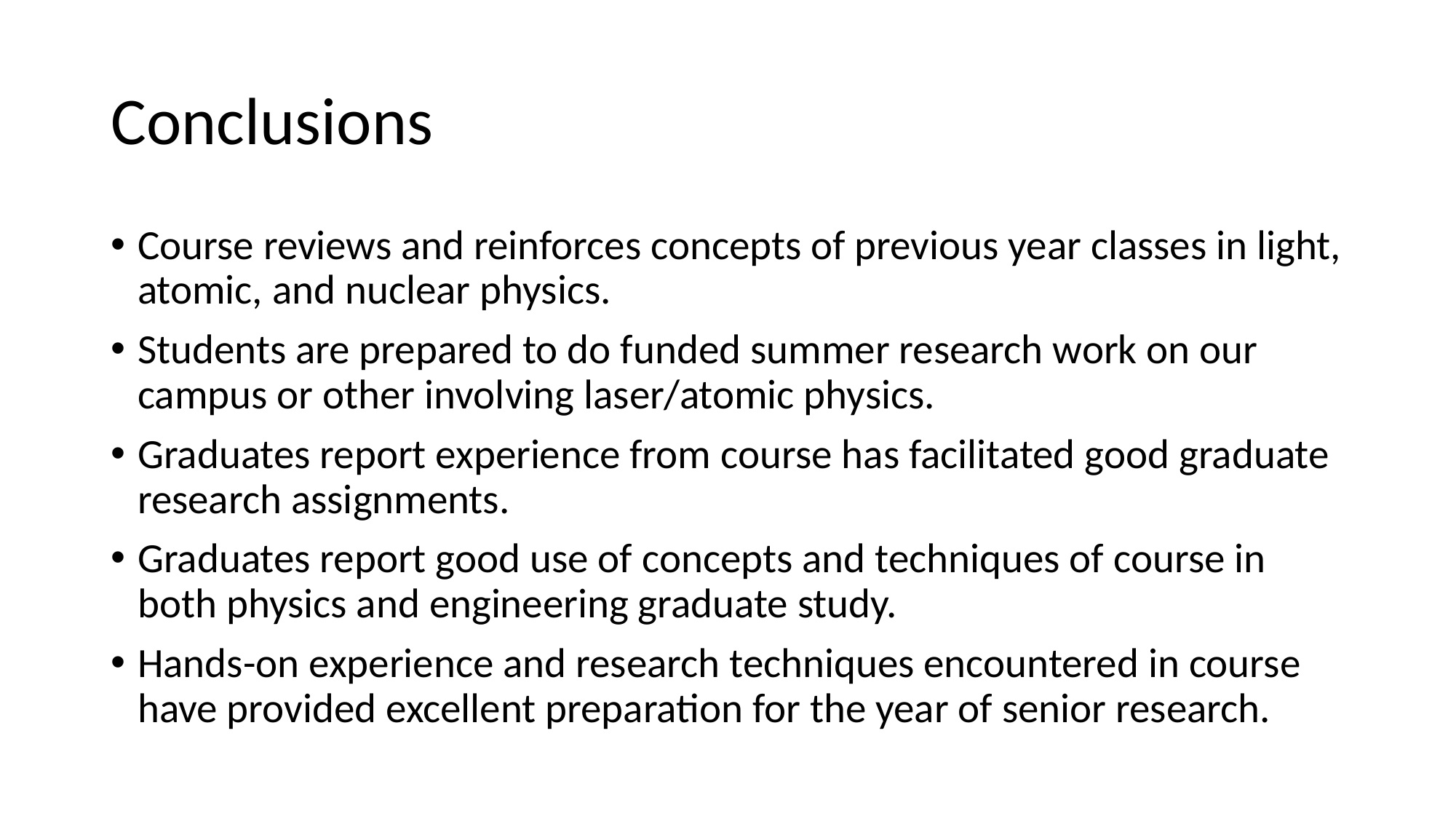

# Conclusions
Course reviews and reinforces concepts of previous year classes in light, atomic, and nuclear physics.
Students are prepared to do funded summer research work on our campus or other involving laser/atomic physics.
Graduates report experience from course has facilitated good graduate research assignments.
Graduates report good use of concepts and techniques of course in both physics and engineering graduate study.
Hands-on experience and research techniques encountered in course have provided excellent preparation for the year of senior research.